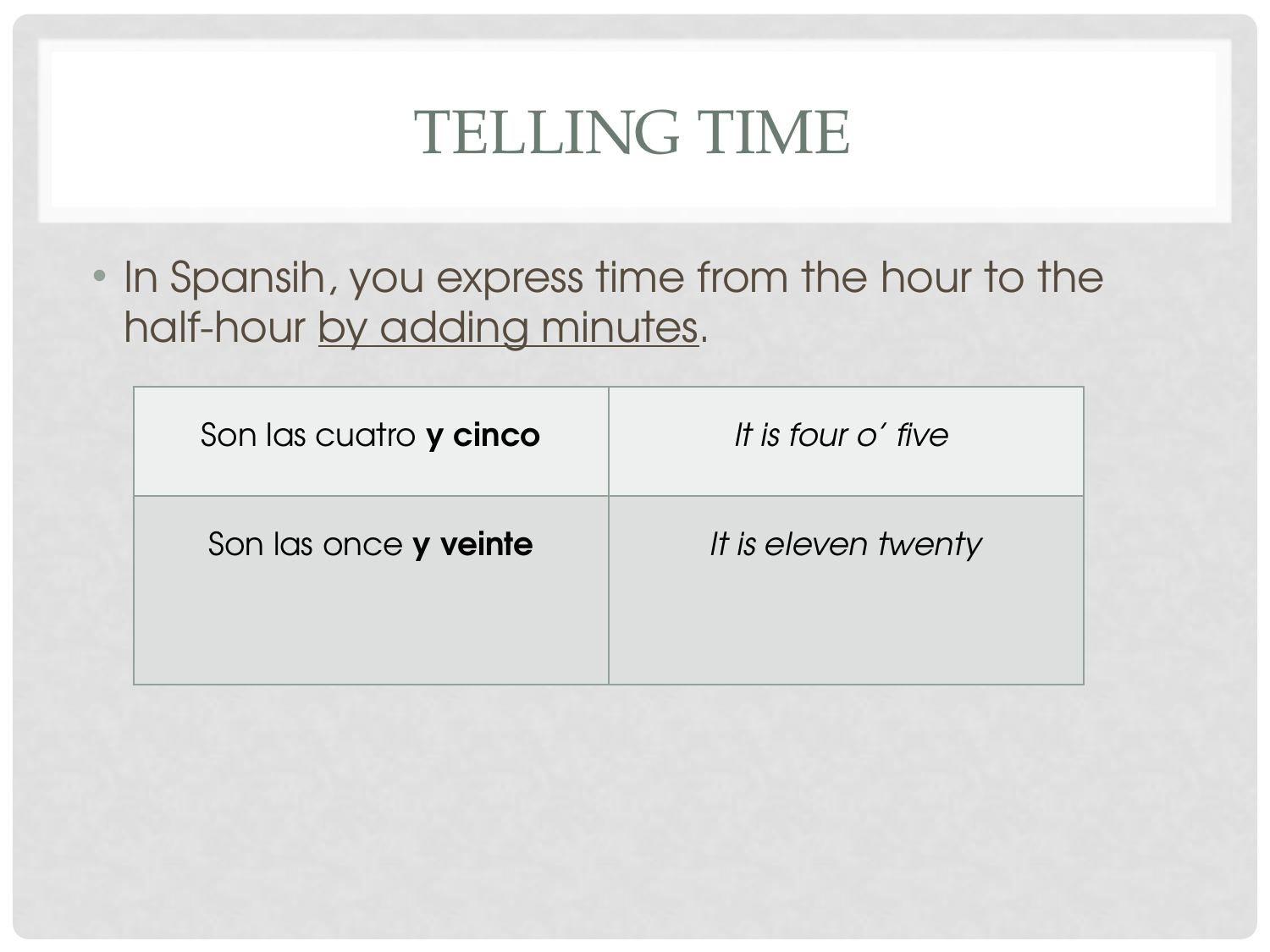

# Telling time
In Spansih, you express time from the hour to the half-hour by adding minutes.

| Son las cuatro y cinco | It is four o’ five |
| --- | --- |
| Son las once y veinte | It is eleven twenty |